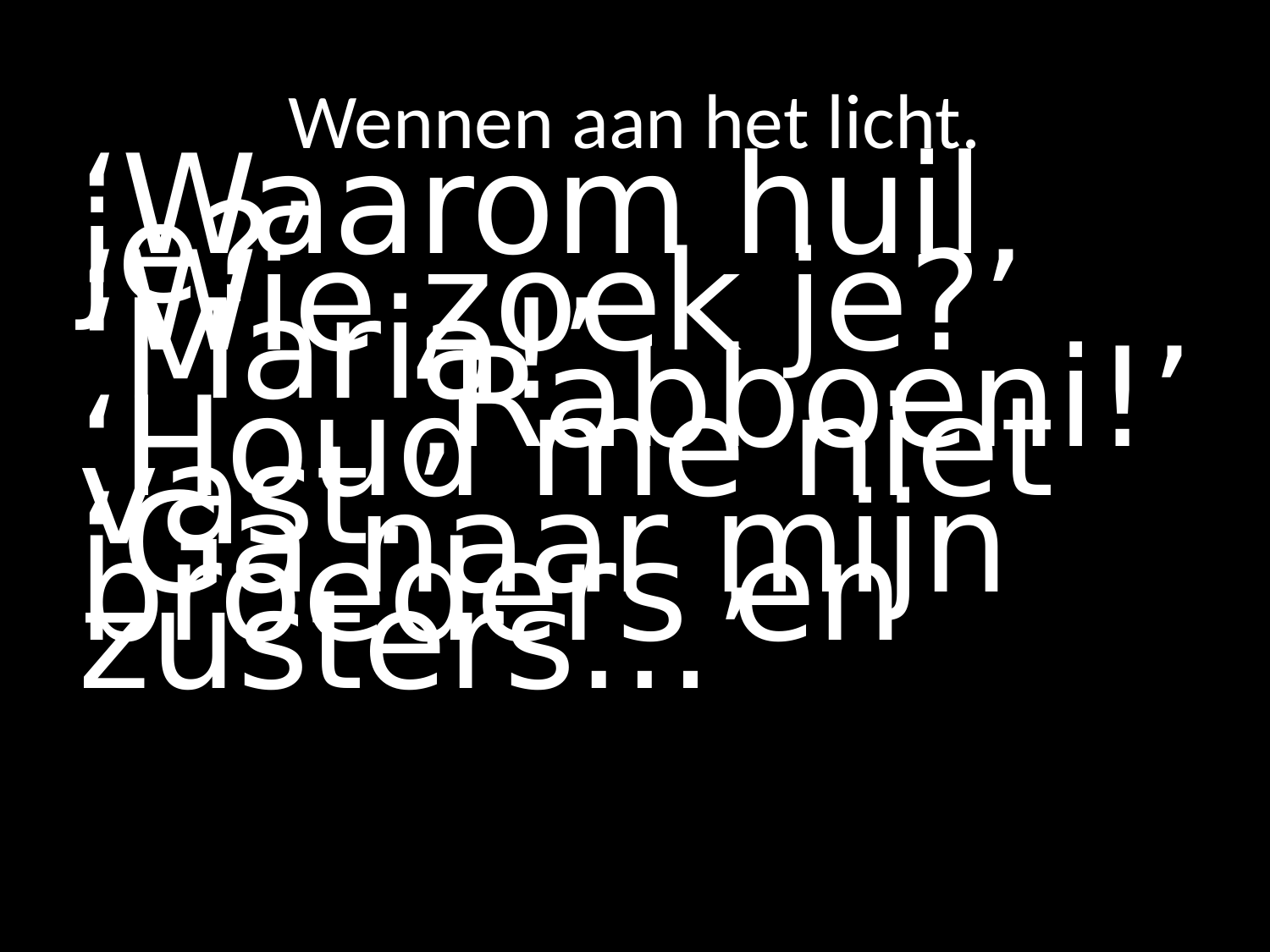

# Wennen aan het licht.
‘Waarom huil je?’
‘Wie zoek je?’
‘Maria!’
‘Rabboeni!’
‘Houd me niet vast.’
‘Ga naar mijn broeders en zusters…’